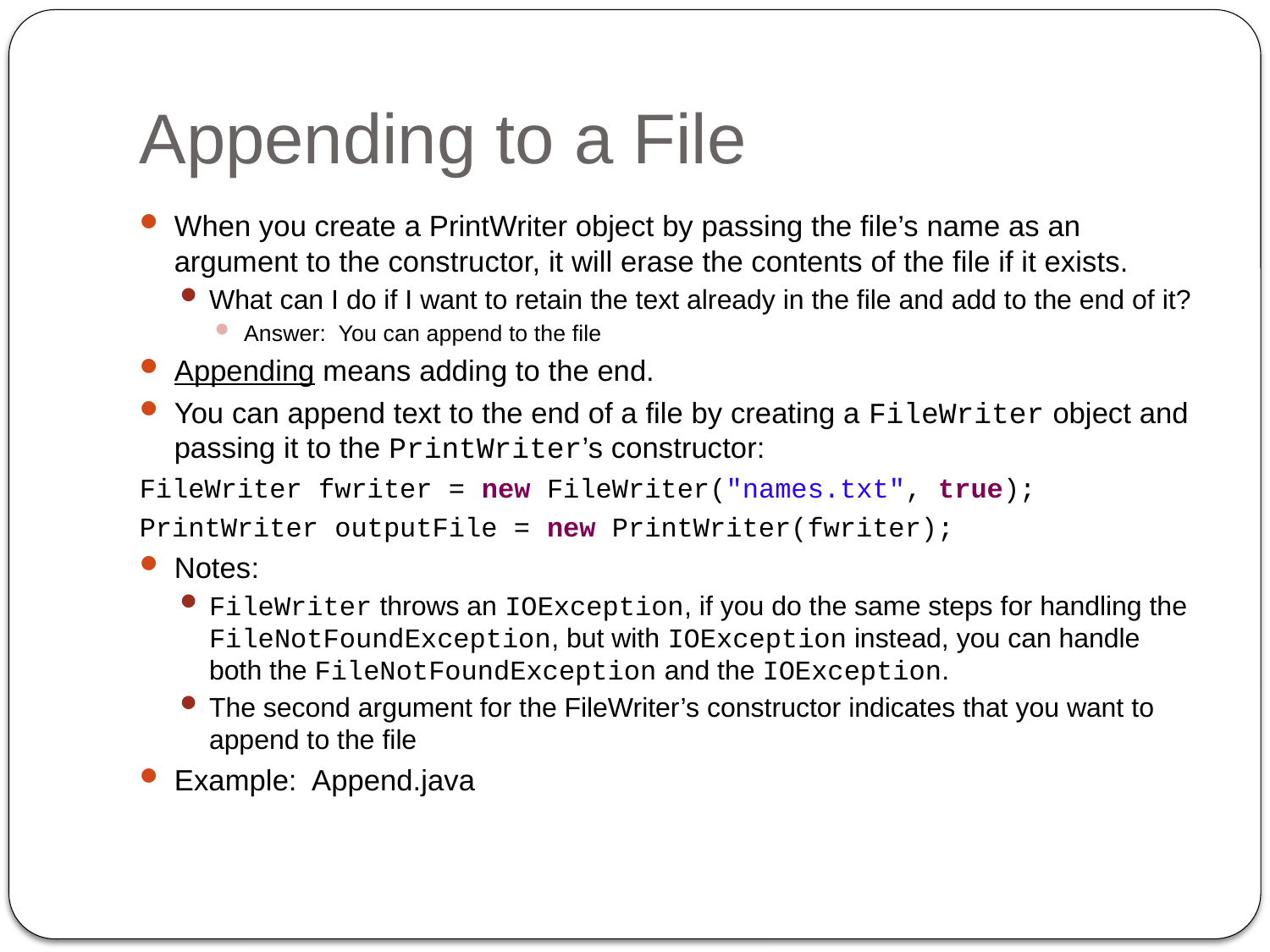

# Appending to a File
When you create a PrintWriter object by passing the file’s name as an argument to the constructor, it will erase the contents of the file if it exists.
What can I do if I want to retain the text already in the file and add to the end of it?
Answer:  You can append to the file
Appending means adding to the end.
You can append text to the end of a file by creating a FileWriter object and passing it to the PrintWriter’s constructor:
FileWriter fwriter = new FileWriter("names.txt", true);
PrintWriter outputFile = new PrintWriter(fwriter);
Notes:
FileWriter throws an IOException, if you do the same steps for handling the FileNotFoundException, but with IOException instead, you can handle both the FileNotFoundException and the IOException.
The second argument for the FileWriter’s constructor indicates that you want to append to the file
Example:  Append.java